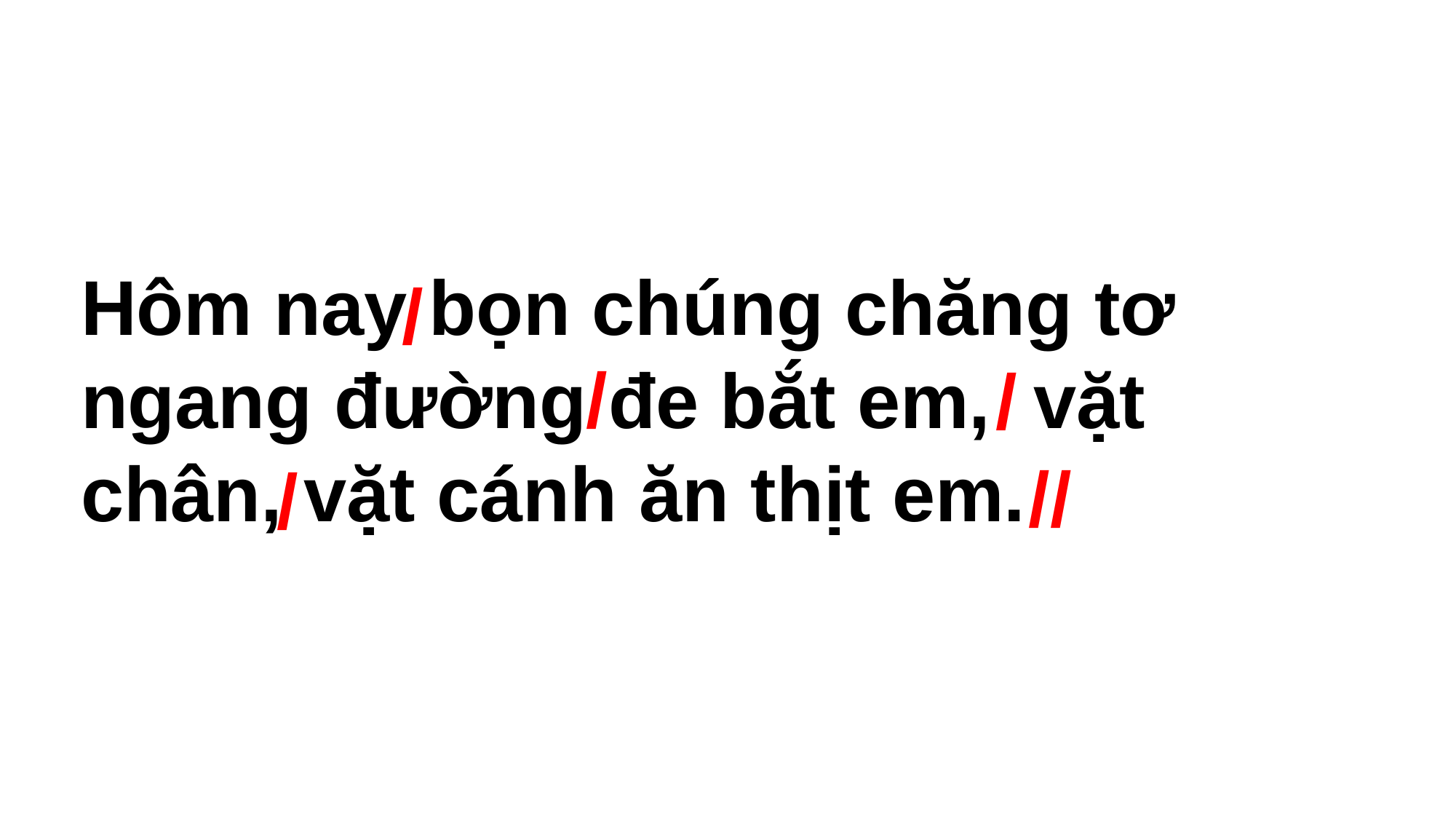

Hôm nay bọn chúng chăng tơ ngang đường đe bắt em,  vặt chân, vặt cánh ăn thịt em.
/
/
/
//
/